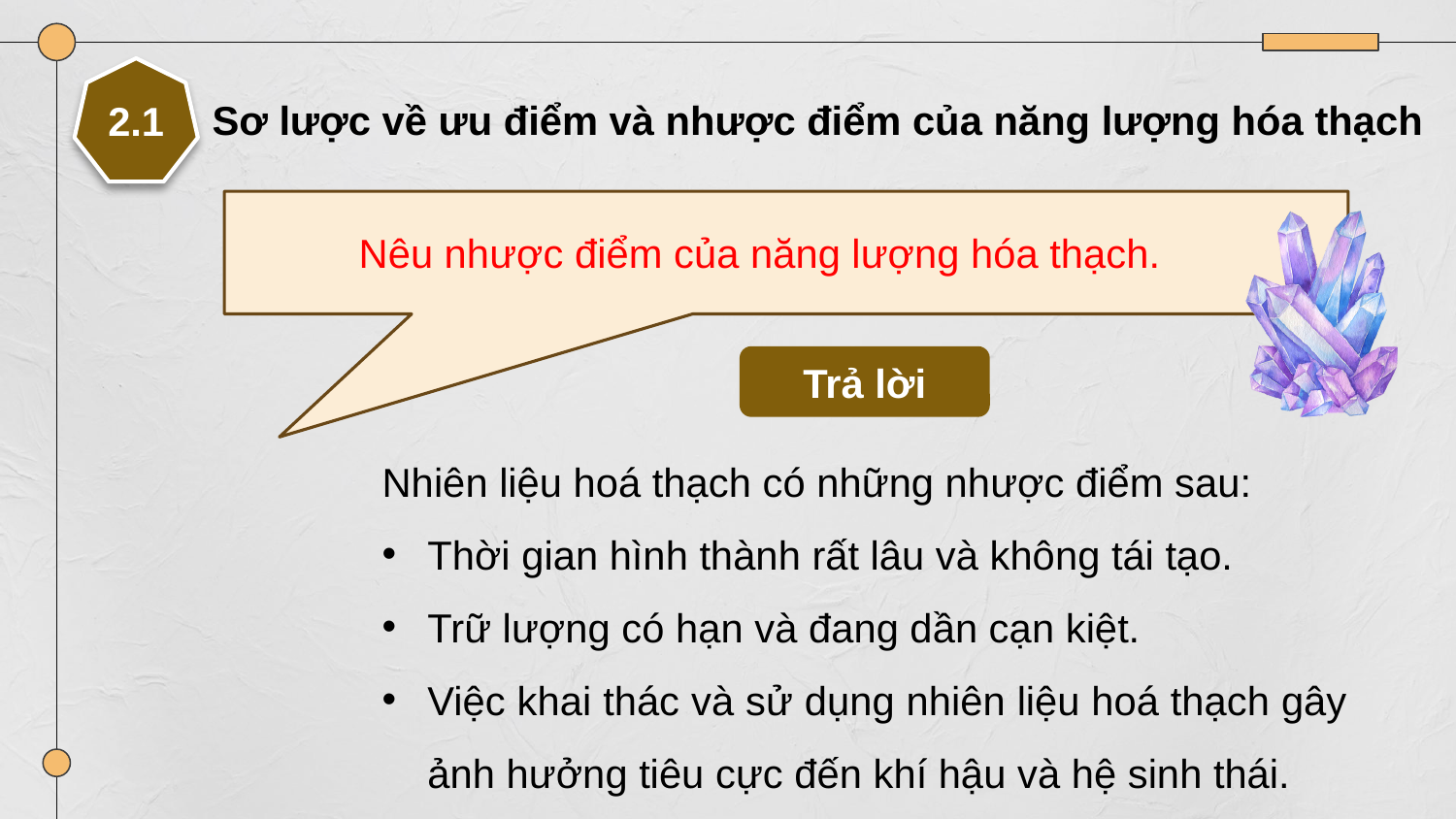

2.1
Sơ lược về ưu điểm và nhược điểm của năng lượng hóa thạch

Nêu nhược điểm của năng lượng hóa thạch.
Trả lời
Nhiên liệu hoá thạch có những nhược điểm sau:
Thời gian hình thành rất lâu và không tái tạo.
Trữ lượng có hạn và đang dần cạn kiệt.
Việc khai thác và sử dụng nhiên liệu hoá thạch gây ảnh hưởng tiêu cực đến khí hậu và hệ sinh thái.